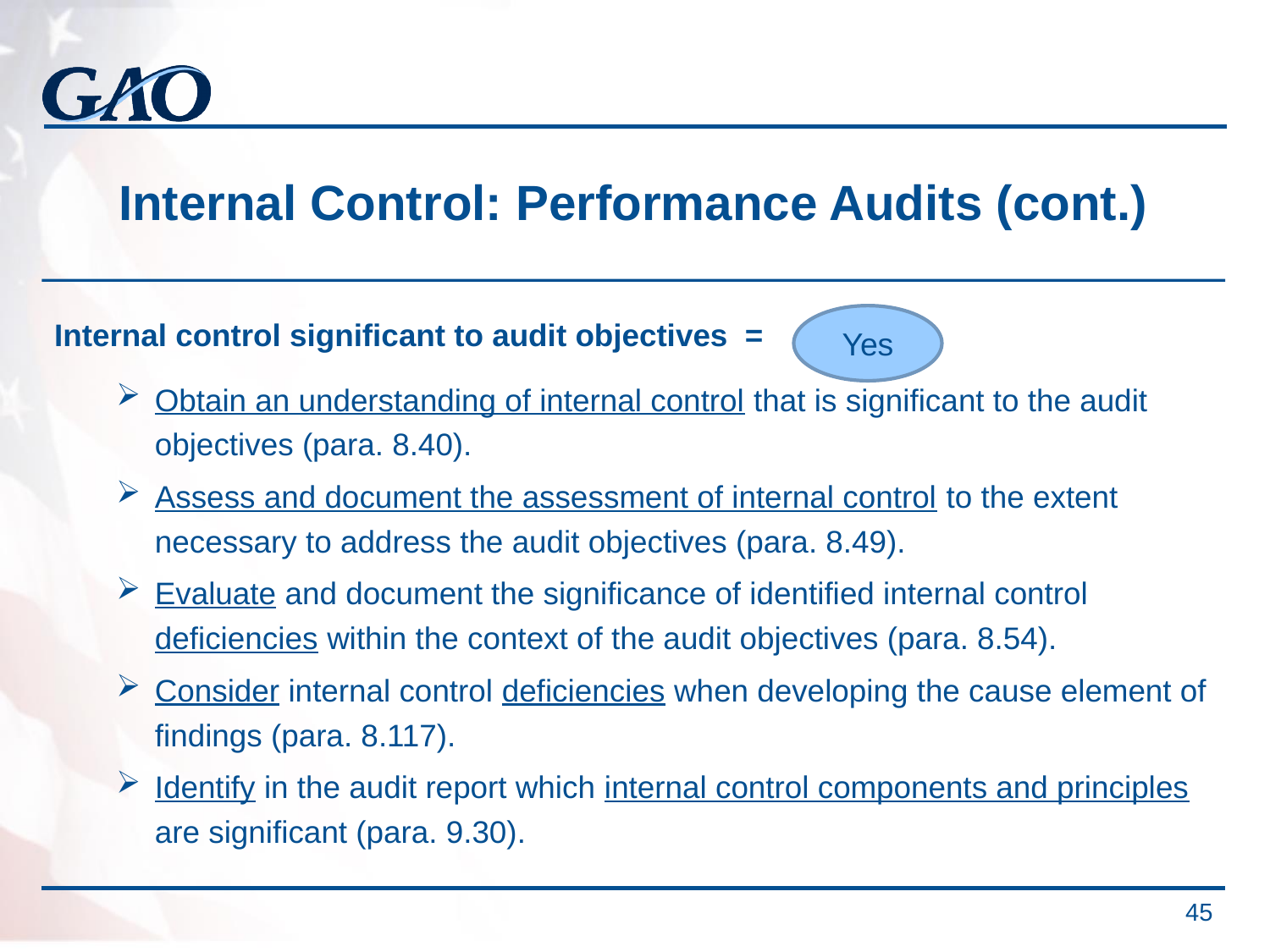

# Internal Control: Performance Audits (cont.)

Internal control significant to audit objectives  =
Obtain an understanding of internal control that is significant to the audit objectives (para. 8.40).
Assess and document the assessment of internal control to the extent necessary to address the audit objectives (para. 8.49).
Evaluate and document the significance of identified internal control deficiencies within the context of the audit objectives (para. 8.54).
Consider internal control deficiencies when developing the cause element of findings (para. 8.117).
Identify in the audit report which internal control components and principles are significant (para. 9.30).

Yes
  45